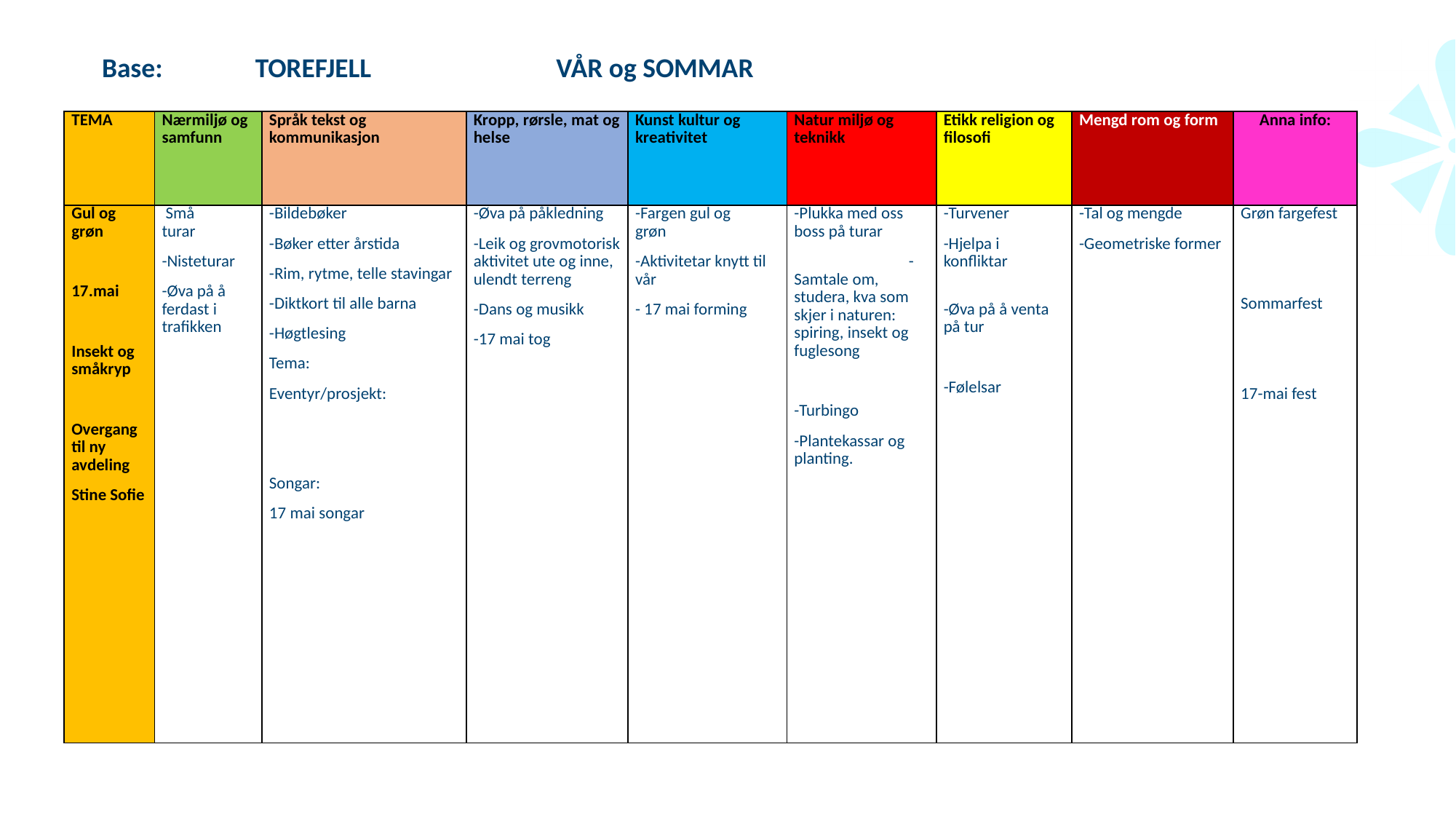

Base:               TOREFJELL                              VÅR og SOMMAR
| TEMA | Nærmiljø og samfunn | Språk tekst og kommunikasjon | Kropp, rørsle, mat og helse | Kunst kultur og kreativitet | Natur miljø og teknikk | Etikk religion og filosofi | Mengd rom og form | Anna info: |
| --- | --- | --- | --- | --- | --- | --- | --- | --- |
| Gul og grøn 17.mai Insekt og småkryp Overgang til ny avdeling Stine Sofie | Små turar                -Nisteturar -Øva på å ferdast i trafikken | -Bildebøker -Bøker etter årstida -Rim, rytme, telle stavingar  -Diktkort til alle barna -Høgtlesing Tema:  Eventyr/prosjekt: Songar: 17 mai songar | -Øva på påkledning  -Leik og grovmotorisk aktivitet ute og inne, ulendt terreng -Dans og musikk  -17 mai tog | -Fargen gul og grøn       -Aktivitetar knytt til vår  - 17 mai forming | -Plukka med oss boss på turar                                 -Samtale om, studera, kva som skjer i naturen: spiring, insekt og fuglesong -Turbingo -Plantekassar og planting. | -Turvener -Hjelpa i konfliktar                                -Øva på å venta på tur -Følelsar | -Tal og mengde        -Geometriske former | Grøn fargefest Sommarfest 17-mai fest |